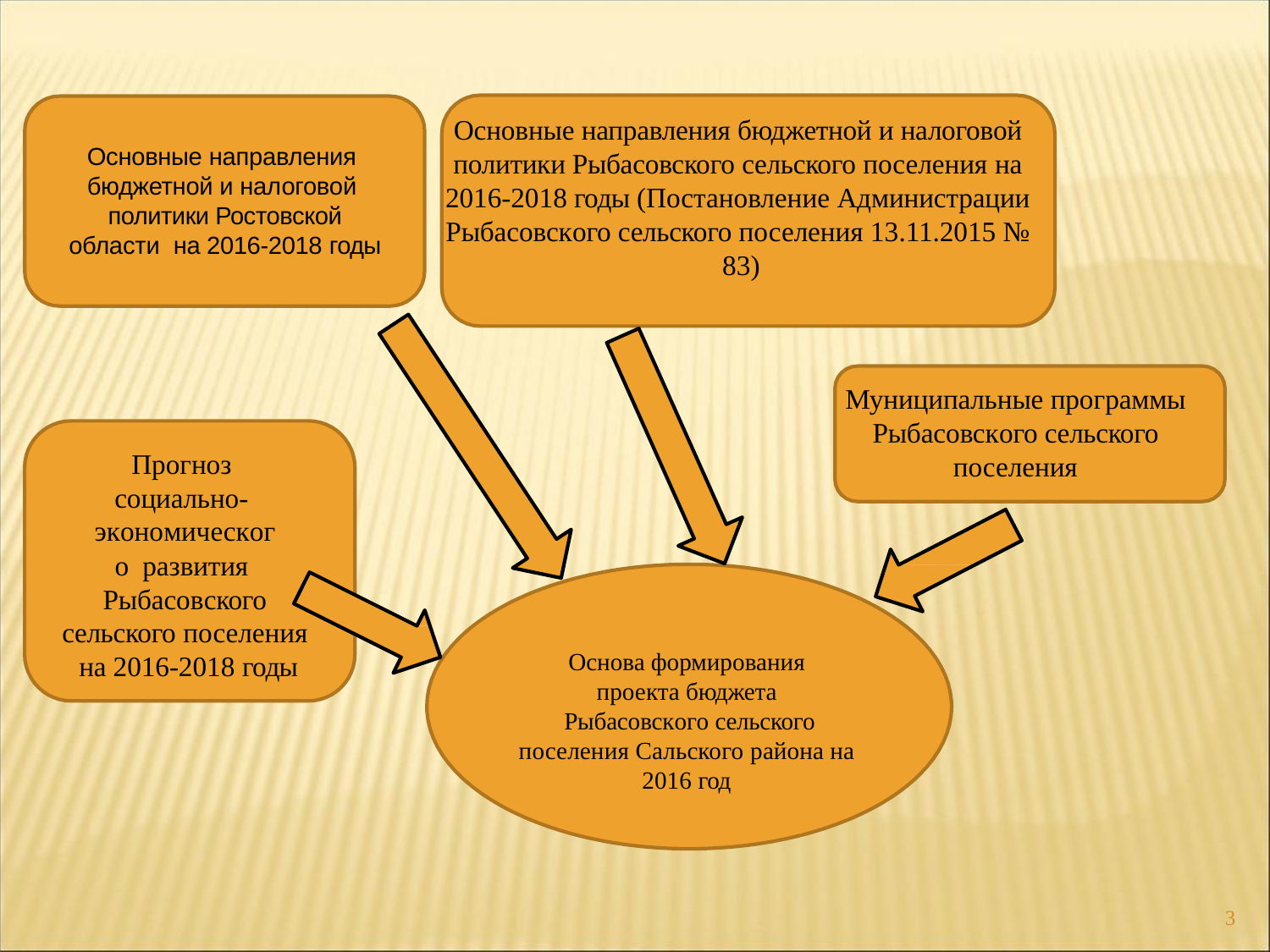

Основные направления бюджетной и налоговой  политики Рыбасовского сельского поселения на  2016-2018 годы (Постановление Администрации  Рыбасовского сельского поселения 13.11.2015 №  83)
Основные направления  бюджетной и налоговой  политики Ростовской области  на 2016-2018 годы

Муниципальные программы  Рыбасовского сельского  поселения

Прогноз  социально-  экономического  развития  Рыбасовского
сельского поселения  на 2016-2018 годы

Основа формирования  проекта бюджета  Рыбасовского сельского
поселения Сальского района на  2016 год
3